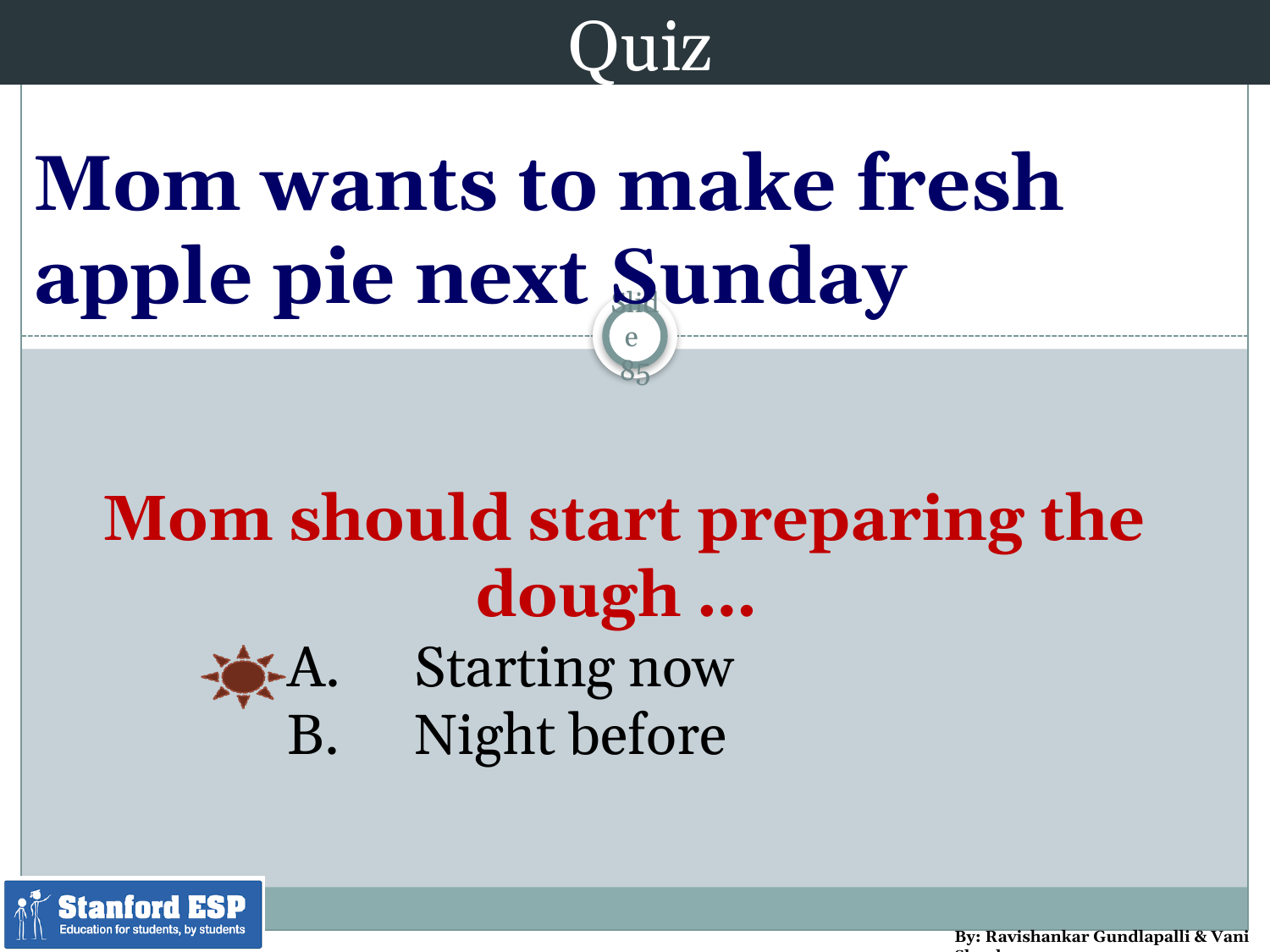

Quiz
Mom wants to make fresh apple pie next Sunday
85
Mom should start preparing the dough …
Starting now
Night before